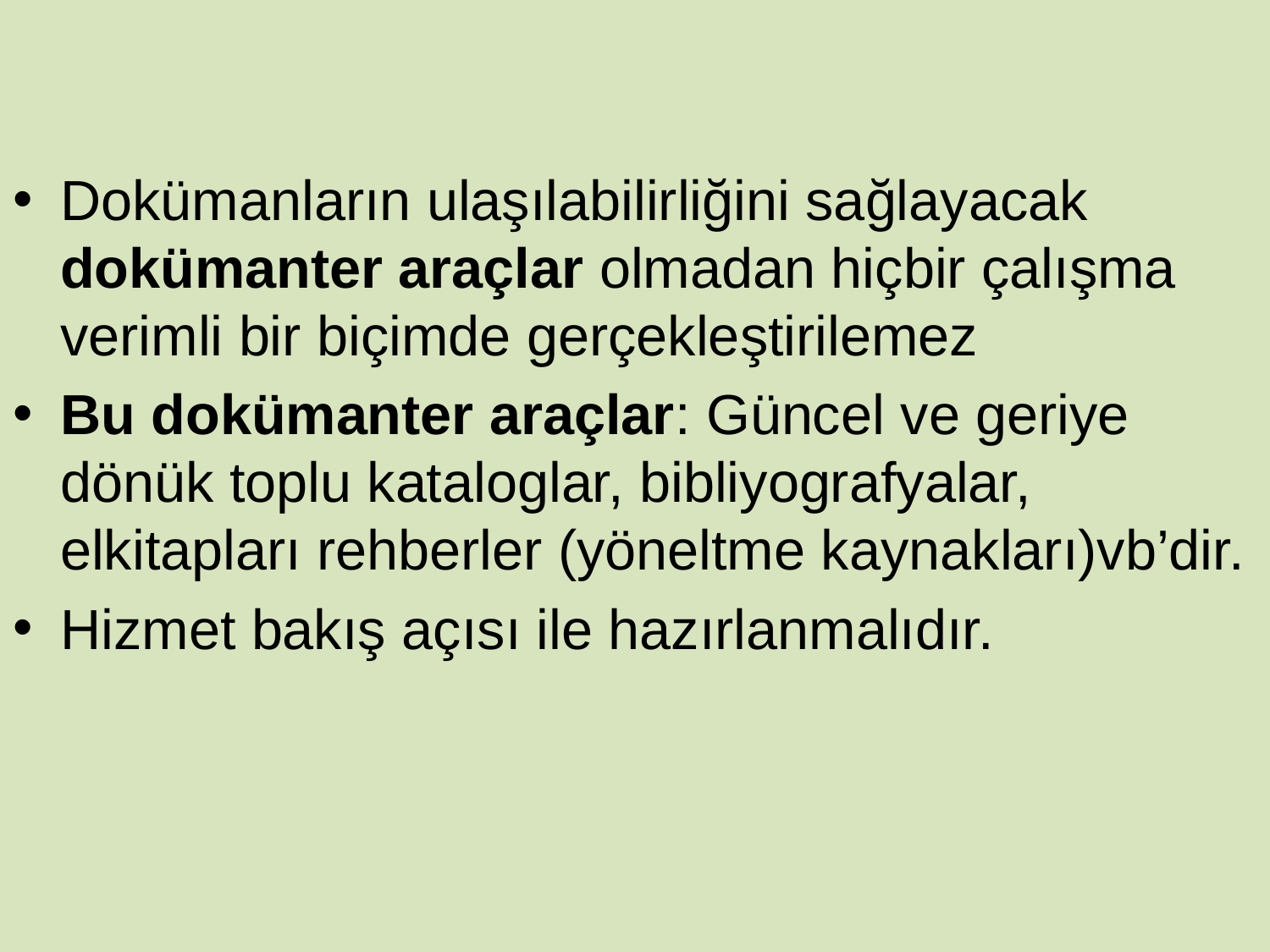

Dokümanların ulaşılabilirliğini sağlayacak dokümanter araçlar olmadan hiçbir çalışma verimli bir biçimde gerçekleştirilemez
Bu dokümanter araçlar: Güncel ve geriye dönük toplu kataloglar, bibliyografyalar, elkitapları rehberler (yöneltme kaynakları)vb’dir.
Hizmet bakış açısı ile hazırlanmalıdır.